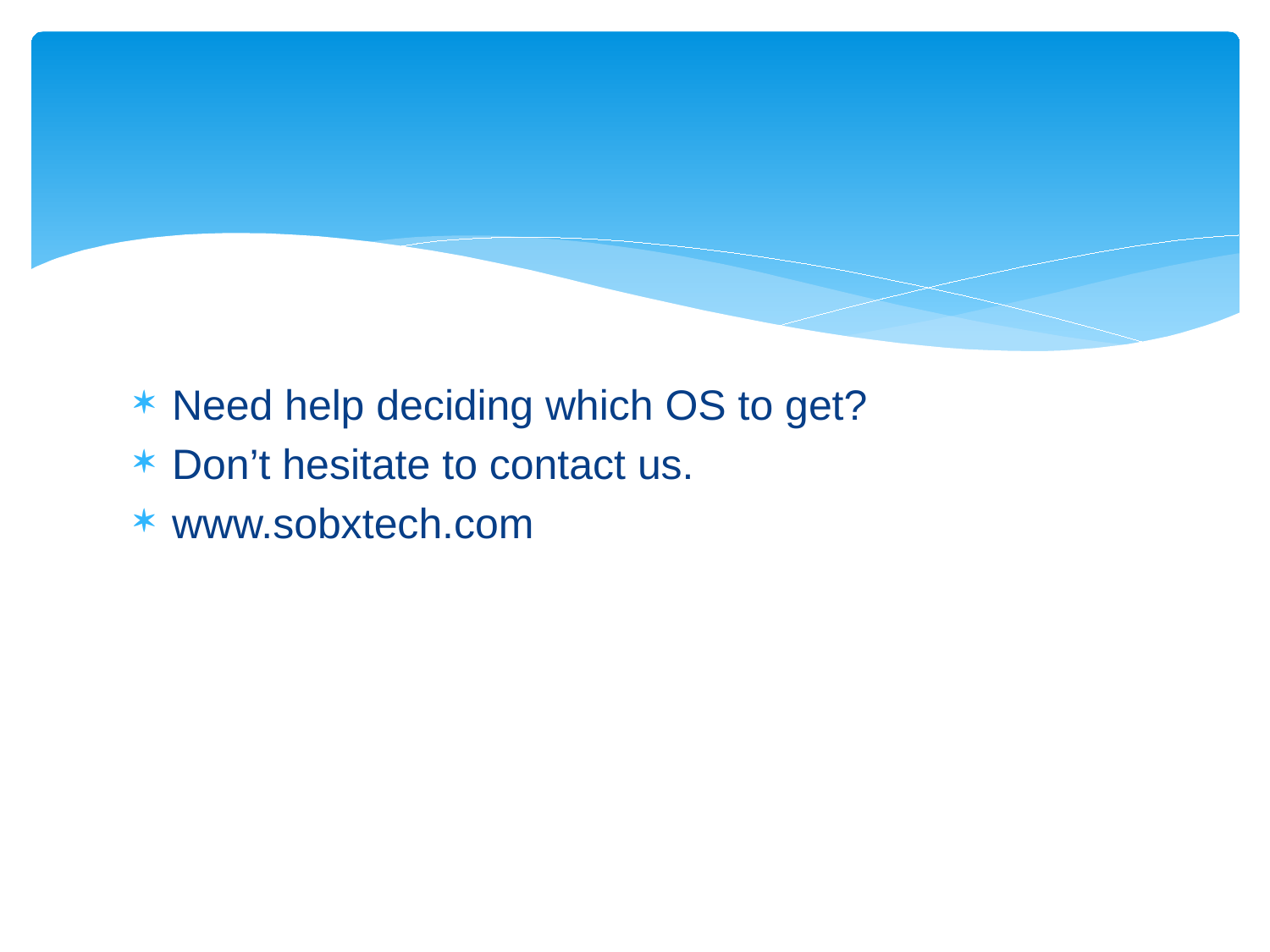

#
Need help deciding which OS to get?
Don’t hesitate to contact us.
www.sobxtech.com